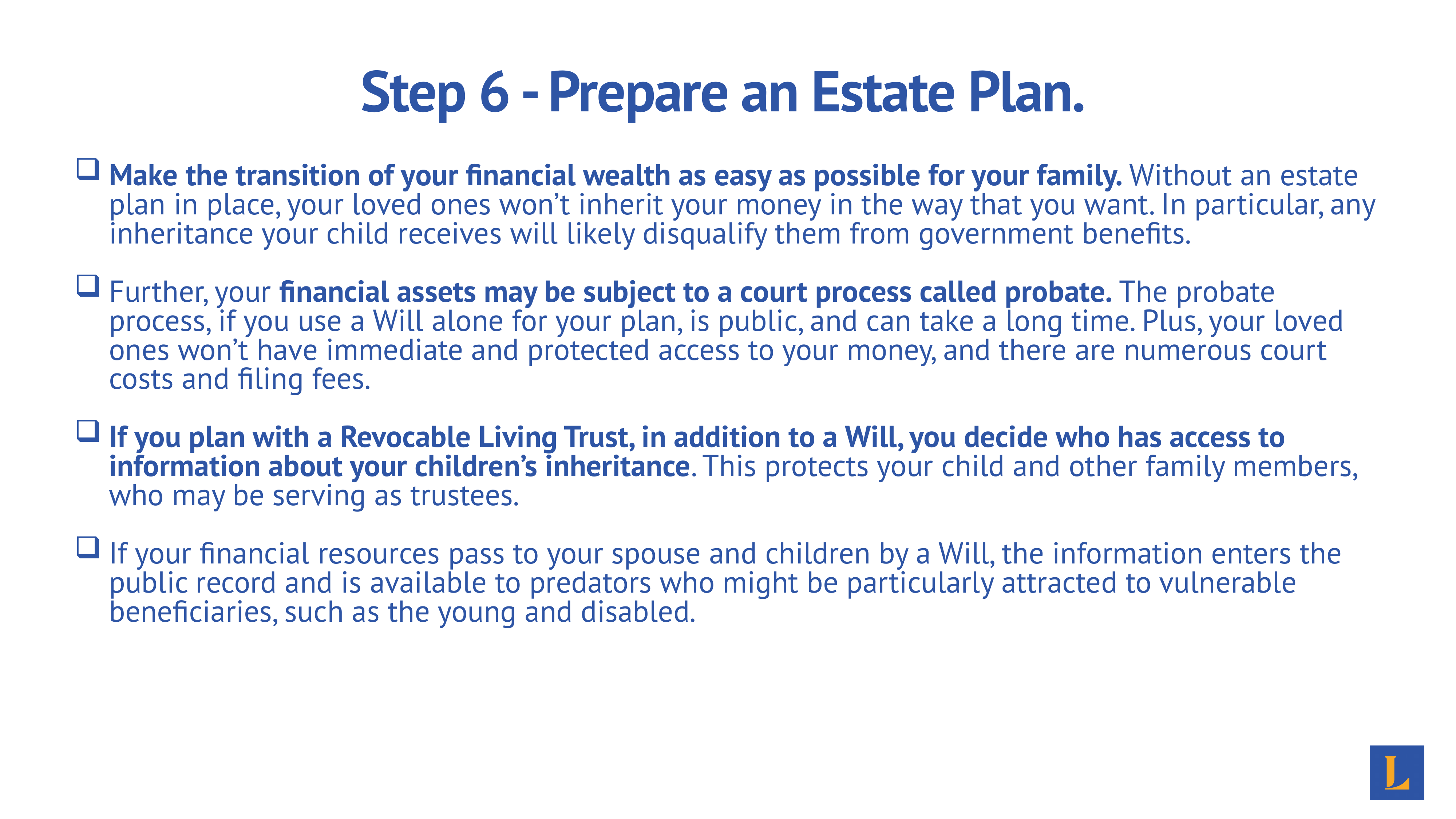

# Step 6 - Prepare an Estate Plan.
Make the transition of your financial wealth as easy as possible for your family. Without an estate plan in place, your loved ones won’t inherit your money in the way that you want. In particular, any inheritance your child receives will likely disqualify them from government benefits.

Further, your financial assets may be subject to a court process called probate. The probate process, if you use a Will alone for your plan, is public, and can take a long time. Plus, your loved ones won’t have immediate and protected access to your money, and there are numerous court costs and filing fees.

If you plan with a Revocable Living Trust, in addition to a Will, you decide who has access to information about your children’s inheritance. This protects your child and other family members, who may be serving as trustees.

If your financial resources pass to your spouse and children by a Will, the information enters the public record and is available to predators who might be particularly attracted to vulnerable beneficiaries, such as the young and disabled.